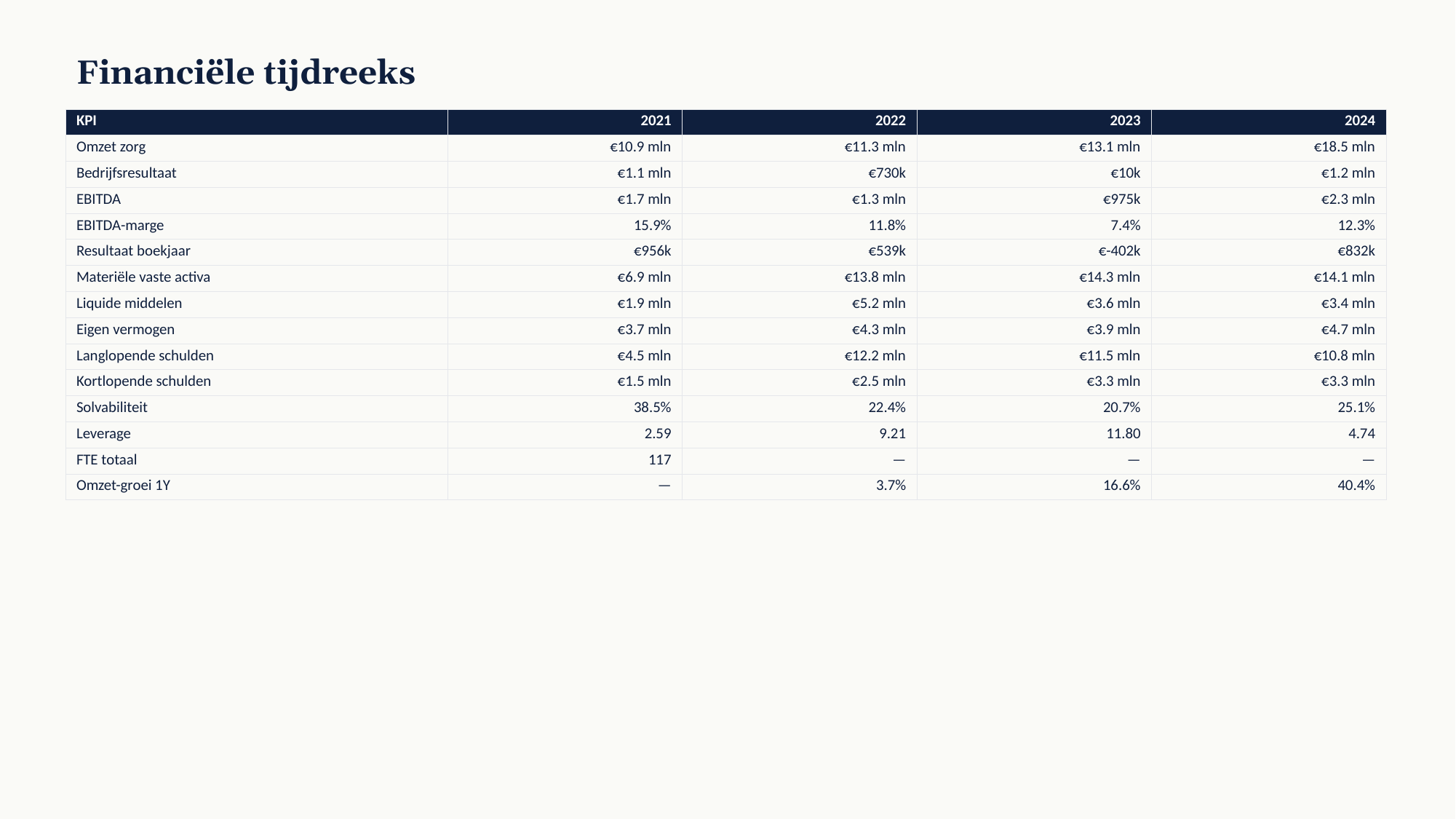

Financiële tijdreeks
| KPI | 2021 | 2022 | 2023 | 2024 |
| --- | --- | --- | --- | --- |
| Omzet zorg | €10.9 mln | €11.3 mln | €13.1 mln | €18.5 mln |
| Bedrijfsresultaat | €1.1 mln | €730k | €10k | €1.2 mln |
| EBITDA | €1.7 mln | €1.3 mln | €975k | €2.3 mln |
| EBITDA-marge | 15.9% | 11.8% | 7.4% | 12.3% |
| Resultaat boekjaar | €956k | €539k | €-402k | €832k |
| Materiële vaste activa | €6.9 mln | €13.8 mln | €14.3 mln | €14.1 mln |
| Liquide middelen | €1.9 mln | €5.2 mln | €3.6 mln | €3.4 mln |
| Eigen vermogen | €3.7 mln | €4.3 mln | €3.9 mln | €4.7 mln |
| Langlopende schulden | €4.5 mln | €12.2 mln | €11.5 mln | €10.8 mln |
| Kortlopende schulden | €1.5 mln | €2.5 mln | €3.3 mln | €3.3 mln |
| Solvabiliteit | 38.5% | 22.4% | 20.7% | 25.1% |
| Leverage | 2.59 | 9.21 | 11.80 | 4.74 |
| FTE totaal | 117 | — | — | — |
| Omzet-groei 1Y | — | 3.7% | 16.6% | 40.4% |